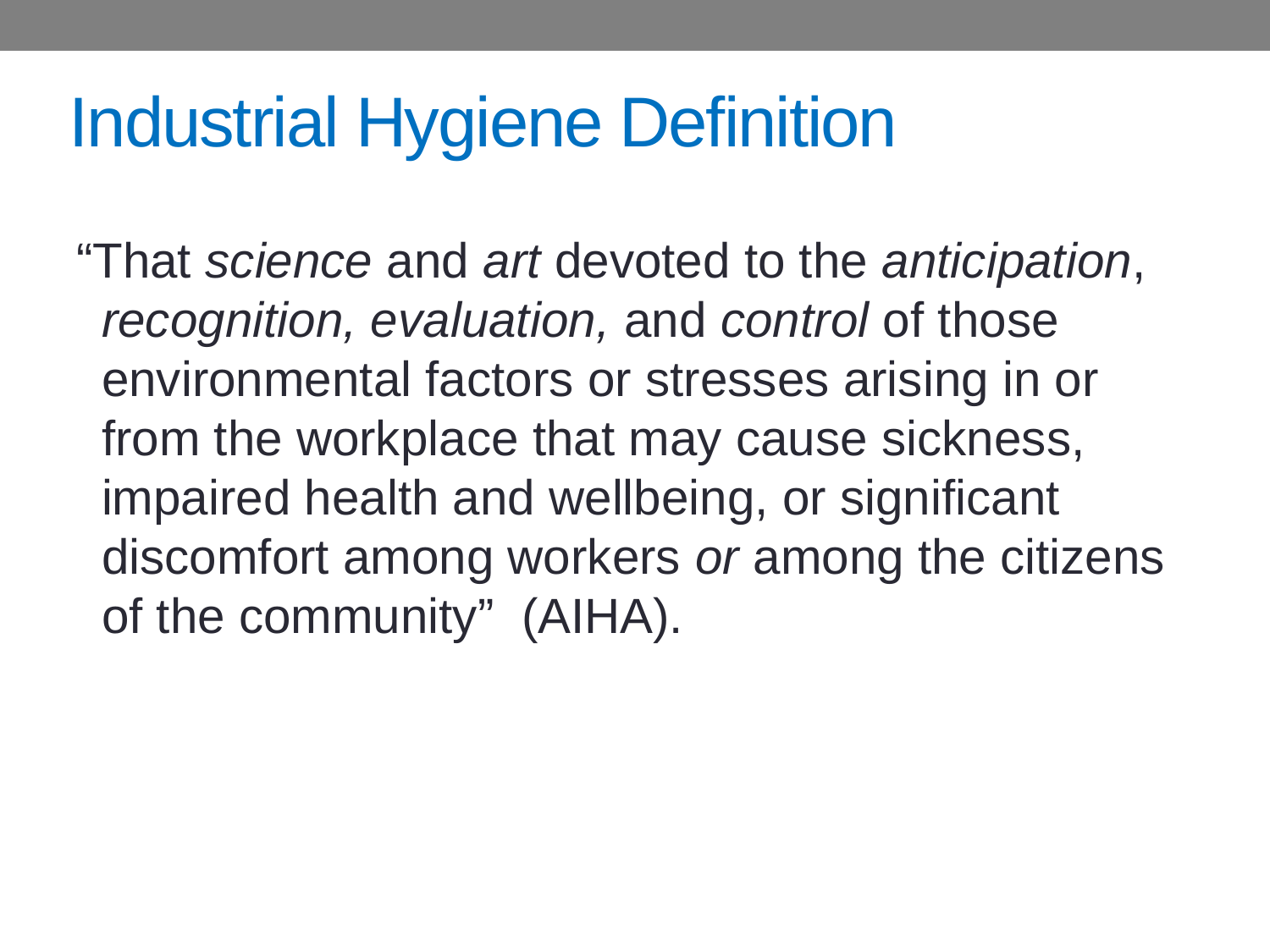

# Industrial Hygiene Definition
“That science and art devoted to the anticipation, recognition, evaluation, and control of those environmental factors or stresses arising in or from the workplace that may cause sickness, impaired health and wellbeing, or significant discomfort among workers or among the citizens of the community”  (AIHA).